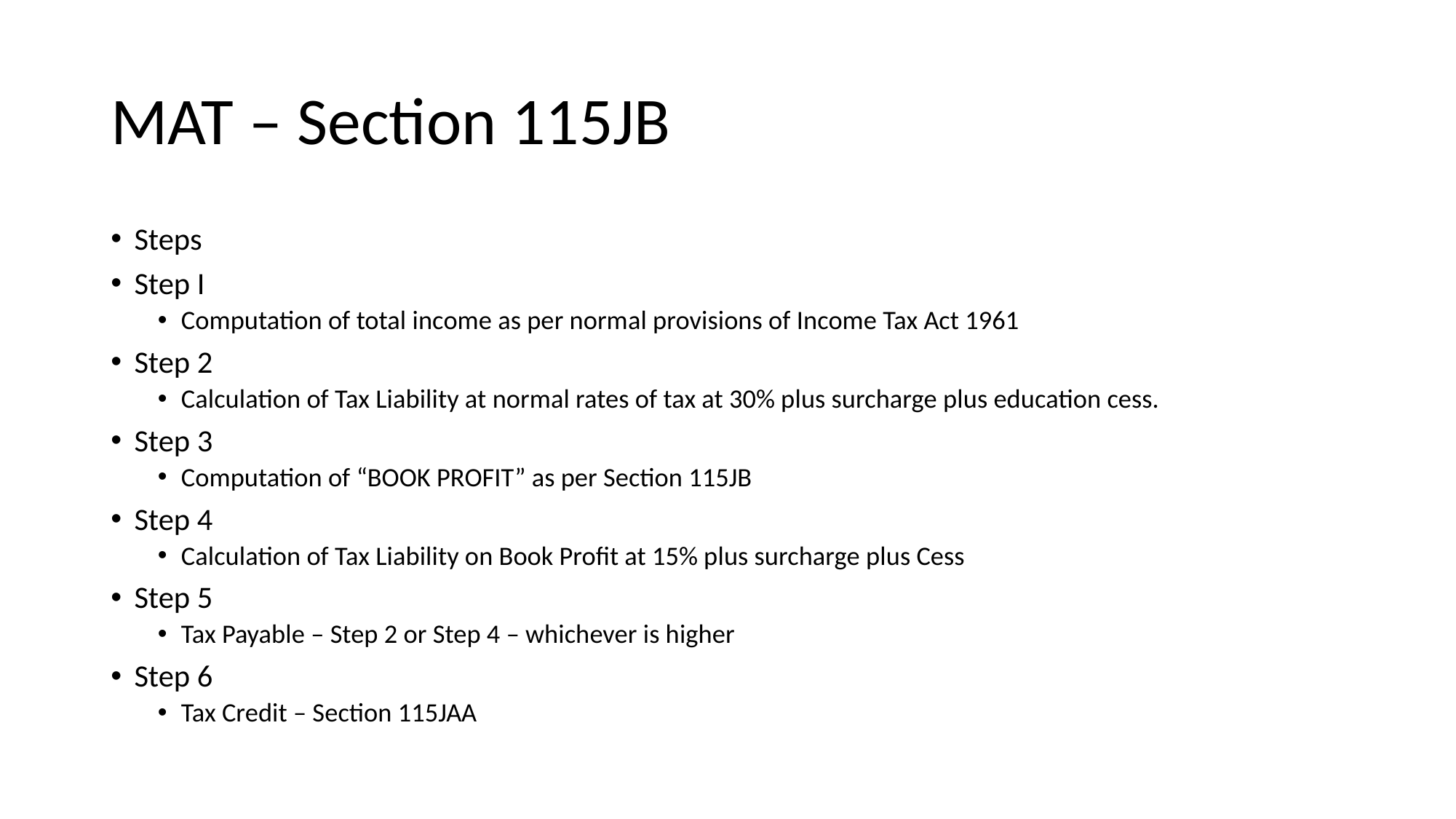

# MAT – Section 115JB
Steps
Step I
Computation of total income as per normal provisions of Income Tax Act 1961
Step 2
Calculation of Tax Liability at normal rates of tax at 30% plus surcharge plus education cess.
Step 3
Computation of “BOOK PROFIT” as per Section 115JB
Step 4
Calculation of Tax Liability on Book Profit at 15% plus surcharge plus Cess
Step 5
Tax Payable – Step 2 or Step 4 – whichever is higher
Step 6
Tax Credit – Section 115JAA